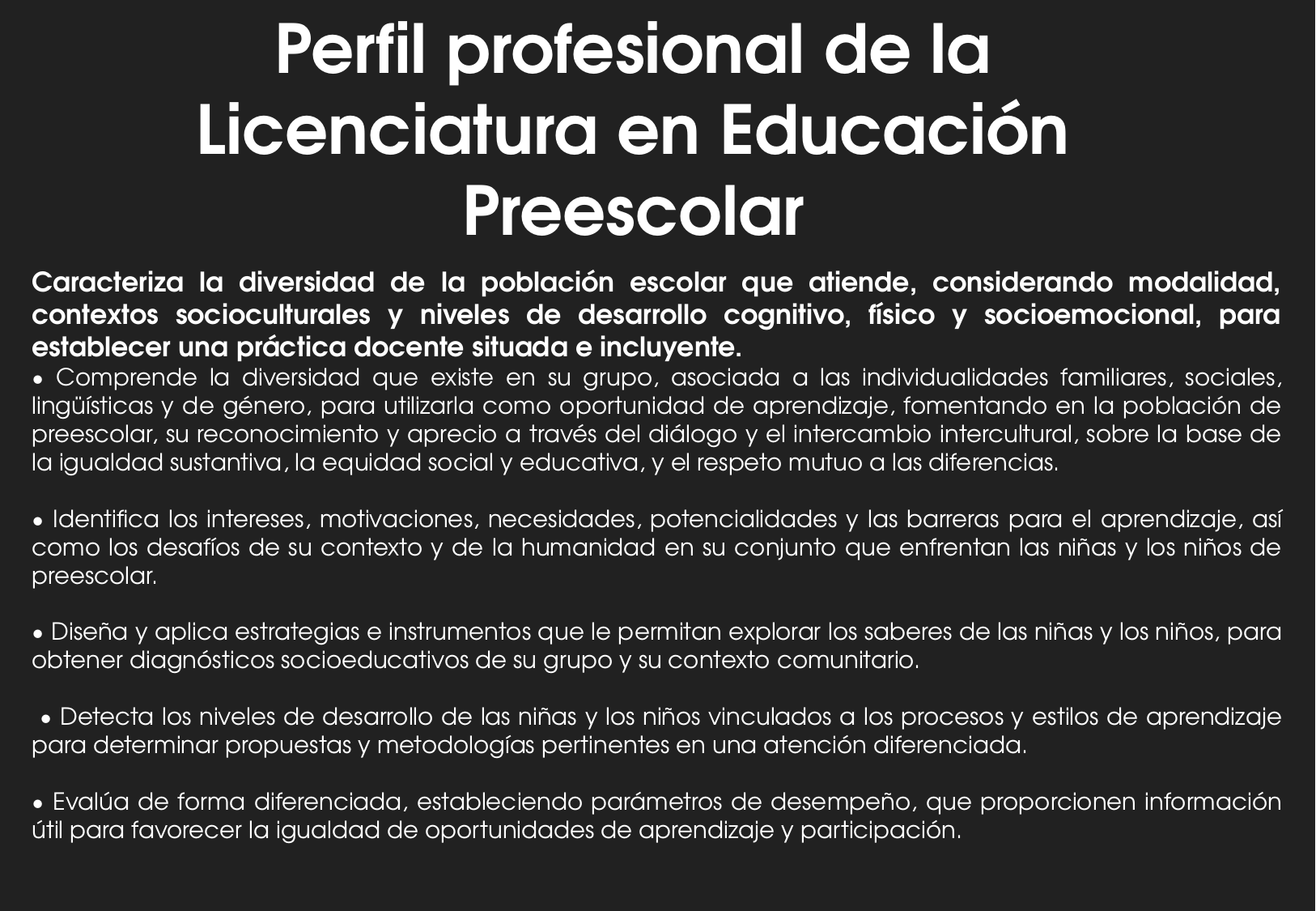

Perfil profesional de la Licenciatura en Educación Preescolar

Caracteriza la diversidad de la población escolar que atiende, considerando modalidad, contextos socioculturales y niveles de desarrollo cognitivo, físico y socioemocional, para establecer una práctica docente situada e incluyente.
• Comprende la diversidad que existe en su grupo, asociada a las individualidades familiares, sociales, lingüísticas y de género, para utilizarla como oportunidad de aprendizaje, fomentando en la población de preescolar, su reconocimiento y aprecio a través del diálogo y el intercambio intercultural, sobre la base de la igualdad sustantiva, la equidad social y educativa, y el respeto mutuo a las diferencias.

• Identifica los intereses, motivaciones, necesidades, potencialidades y las barreras para el aprendizaje, así como los desafíos de su contexto y de la humanidad en su conjunto que enfrentan las niñas y los niños de preescolar.

• Diseña y aplica estrategias e instrumentos que le permitan explorar los saberes de las niñas y los niños, para obtener diagnósticos socioeducativos de su grupo y su contexto comunitario.

 • Detecta los niveles de desarrollo de las niñas y los niños vinculados a los procesos y estilos de aprendizaje para determinar propuestas y metodologías pertinentes en una atención diferenciada.

• Evalúa de forma diferenciada, estableciendo parámetros de desempeño, que proporcionen información útil para favorecer la igualdad de oportunidades de aprendizaje y participación.